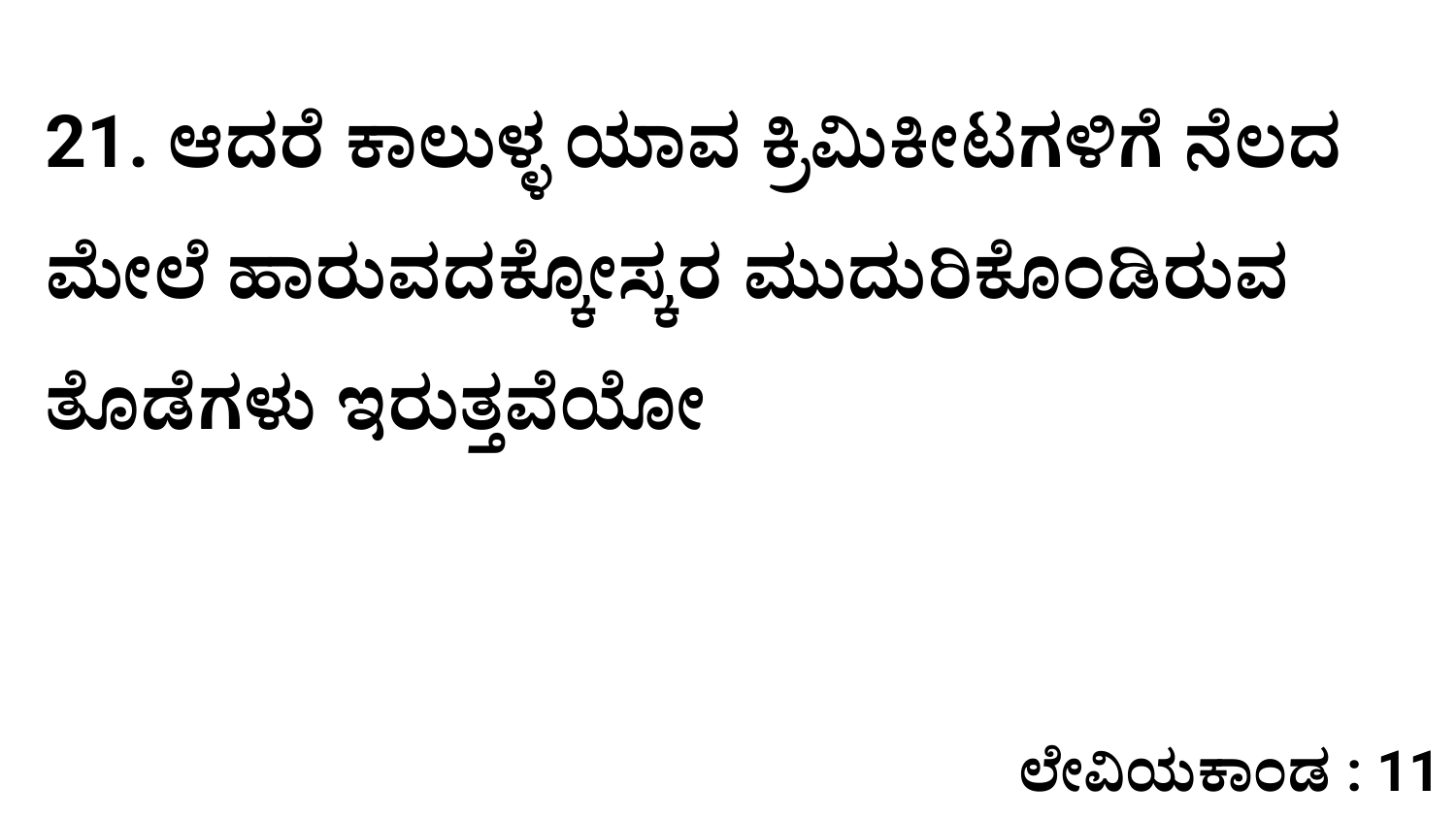

21. ಆದರೆ ಕಾಲುಳ್ಳ ಯಾವ ಕ್ರಿಮಿಕೀಟಗಳಿಗೆ ನೆಲದ ಮೇಲೆ ಹಾರುವದಕ್ಕೋಸ್ಕರ ಮುದುರಿಕೊಂಡಿರುವ ತೊಡೆಗಳು ಇರುತ್ತವೆಯೋ
ಲೇವಿಯಕಾಂಡ : 11